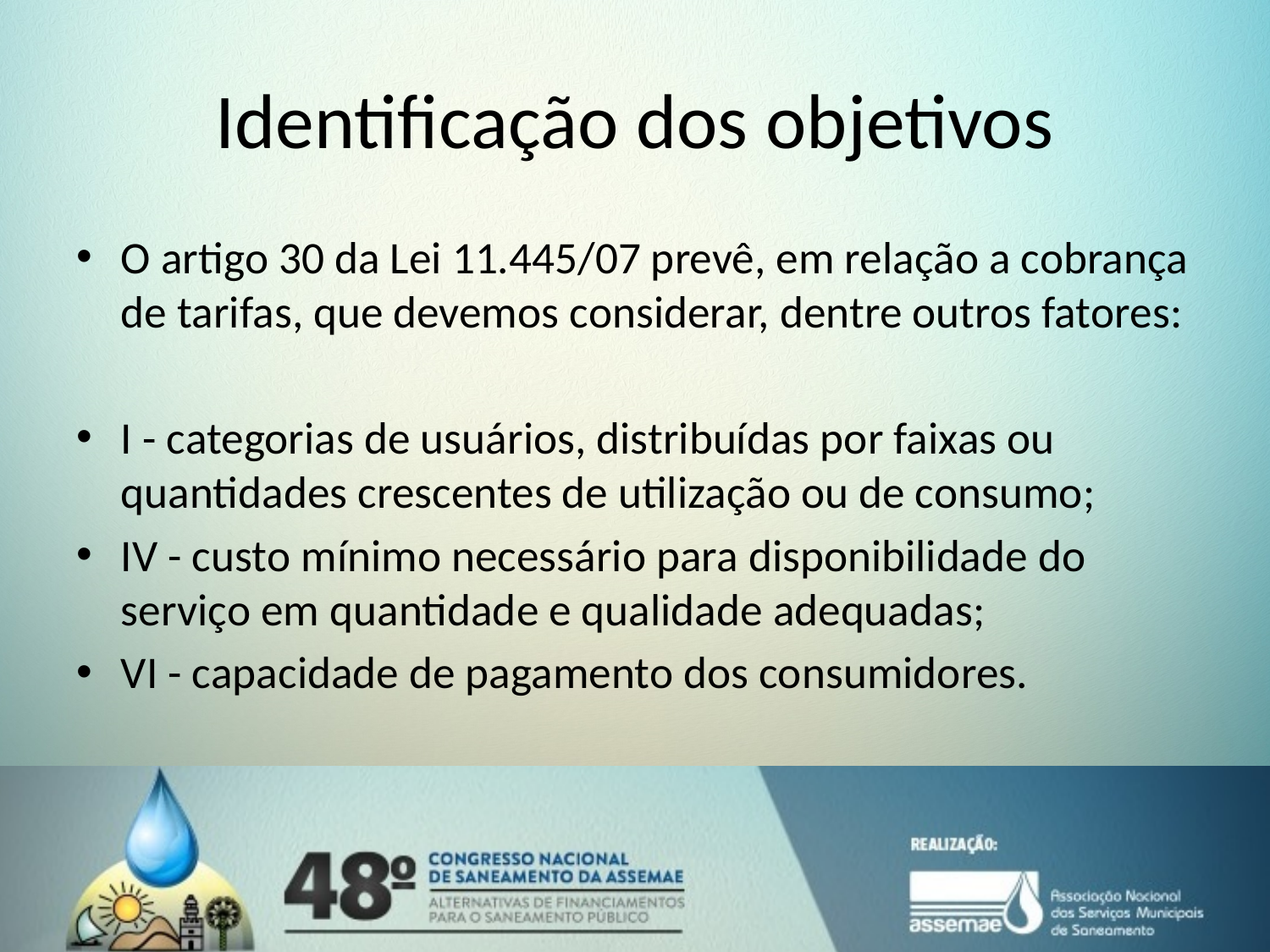

# Identificação dos objetivos
O artigo 30 da Lei 11.445/07 prevê, em relação a cobrança de tarifas, que devemos considerar, dentre outros fatores:

I - categorias de usuários, distribuídas por faixas ou quantidades crescentes de utilização ou de consumo;
IV - custo mínimo necessário para disponibilidade do serviço em quantidade e qualidade adequadas;
VI - capacidade de pagamento dos consumidores.